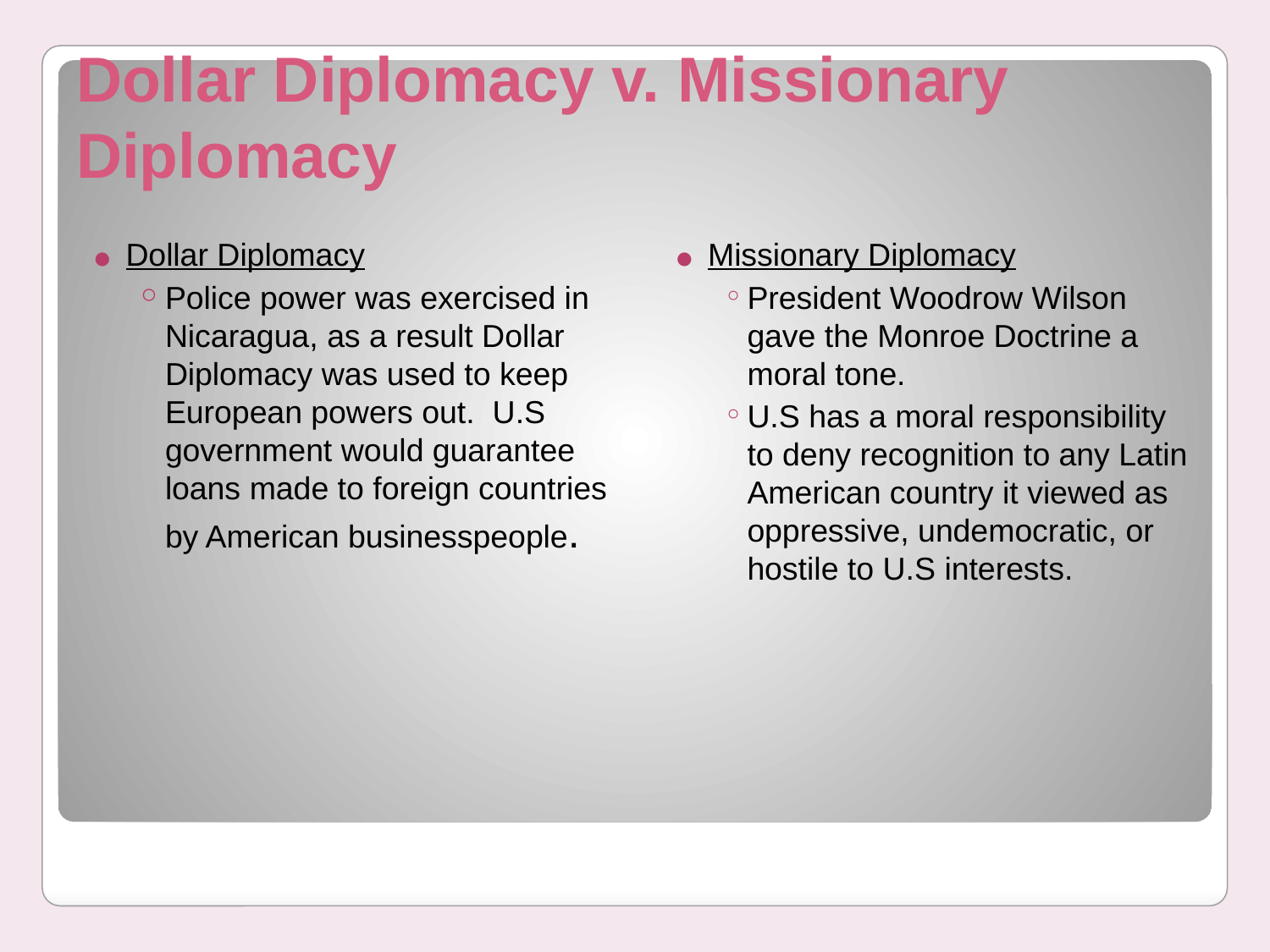

# Dollar Diplomacy v. Missionary Diplomacy
Dollar Diplomacy
Police power was exercised in Nicaragua, as a result Dollar Diplomacy was used to keep European powers out.  U.S government would guarantee loans made to foreign countries by American businesspeople.
Missionary Diplomacy
President Woodrow Wilson gave the Monroe Doctrine a moral tone.
U.S has a moral responsibility to deny recognition to any Latin American country it viewed as oppressive, undemocratic, or hostile to U.S interests.